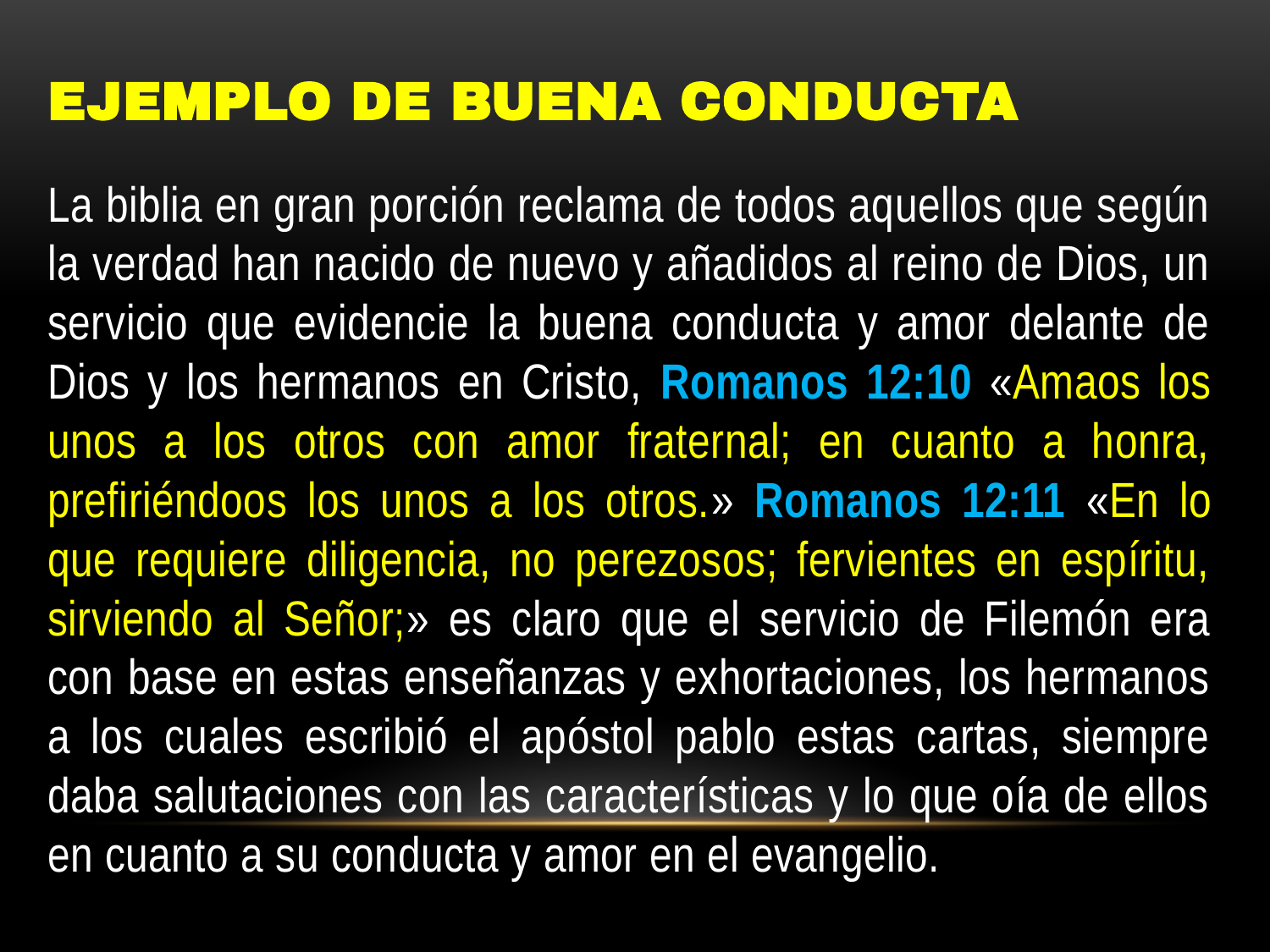

# Ejemplo de Buena Conducta
La biblia en gran porción reclama de todos aquellos que según la verdad han nacido de nuevo y añadidos al reino de Dios, un servicio que evidencie la buena conducta y amor delante de Dios y los hermanos en Cristo, Romanos 12:10 «Amaos los unos a los otros con amor fraternal; en cuanto a honra, prefiriéndoos los unos a los otros.» Romanos 12:11 «En lo que requiere diligencia, no perezosos; fervientes en espíritu, sirviendo al Señor;» es claro que el servicio de Filemón era con base en estas enseñanzas y exhortaciones, los hermanos a los cuales escribió el apóstol pablo estas cartas, siempre daba salutaciones con las características y lo que oía de ellos en cuanto a su conducta y amor en el evangelio.